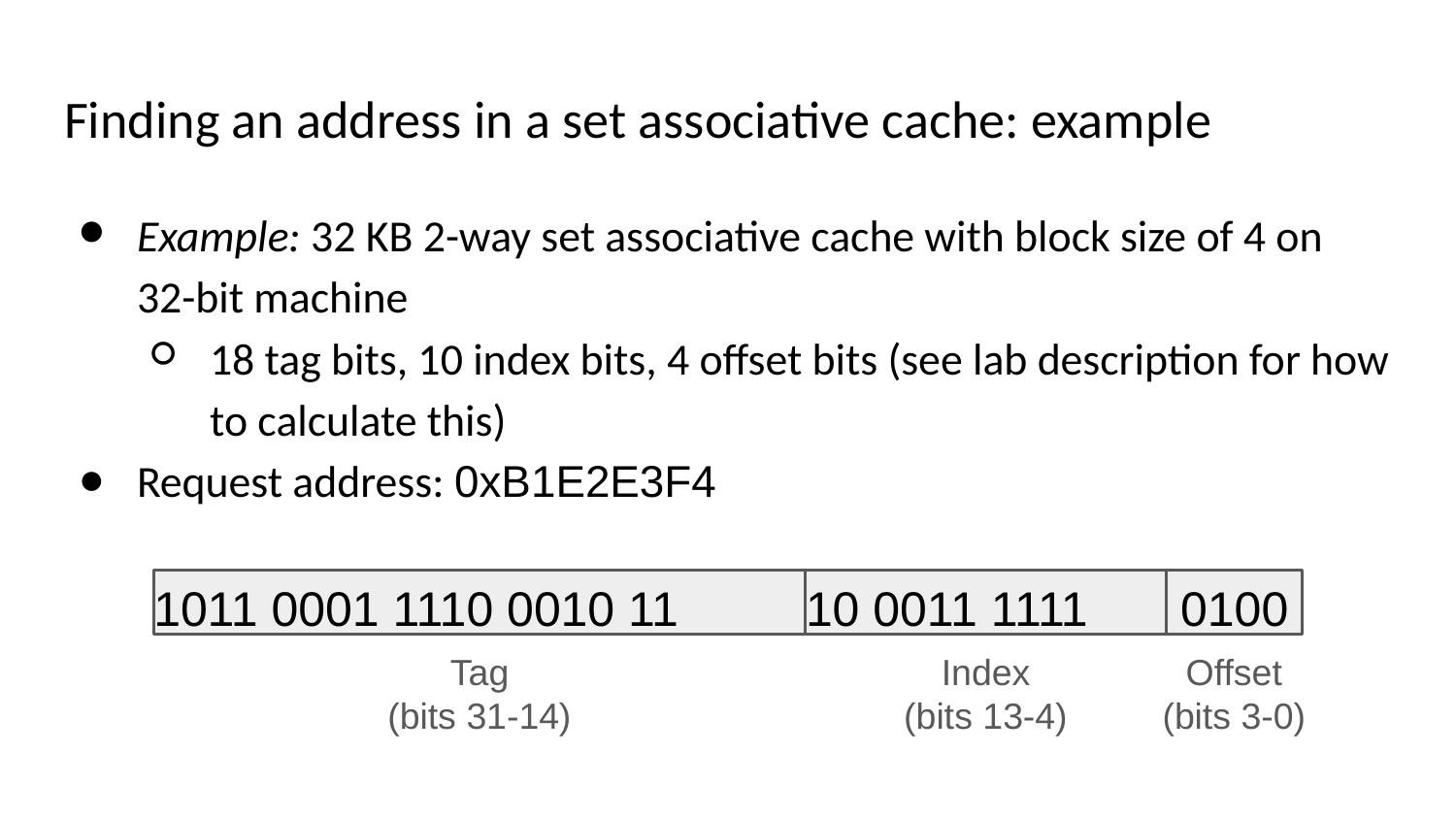

# Finding an address in a set associative cache: example
Example: 32 KB 2-way set associative cache with block size of 4 on 32-bit machine
18 tag bits, 10 index bits, 4 offset bits (see lab description for how to calculate this)
Request address: 0xB1E2E3F4
1011 0001 1110 0010 11
10 0011 1111
0100
Offset
(bits 3-0)
Tag
(bits 31-14)
Index
(bits 13-4)